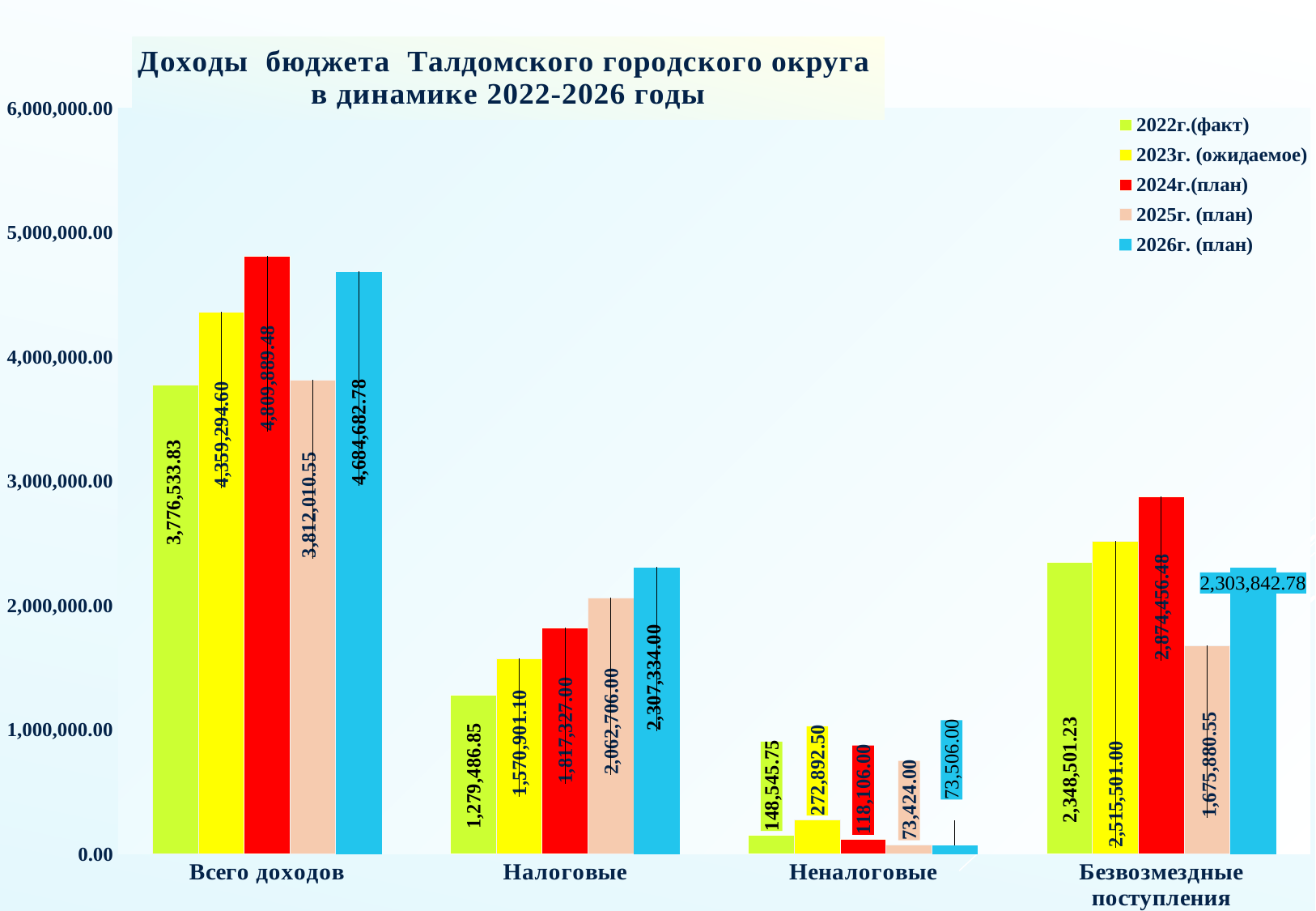

### Chart: Доходы  бюджета  Талдомского городского округа
в динамике 2022-2026 годы

| Category | 2022г.(факт) | 2023г. (ожидаемое) | 2024г.(план) | 2025г. (план) | 2026г. (план) |
|---|---|---|---|---|---|
| Всего доходов | 3776533.83 | 4359294.6 | 4809889.48 | 3812010.55 | 4684682.78 |
| Налоговые | 1279486.85 | 1570901.1 | 1817327.0 | 2062706.0 | 2307334.0 |
| Неналоговые | 148545.75 | 272892.5 | 118106.0 | 73424.0 | 73506.0 |
| Безвозмездные поступления | 2348501.23 | 2515501.0 | 2874456.48 | 1675880.55 | 2303842.78 |

[unsupported chart]